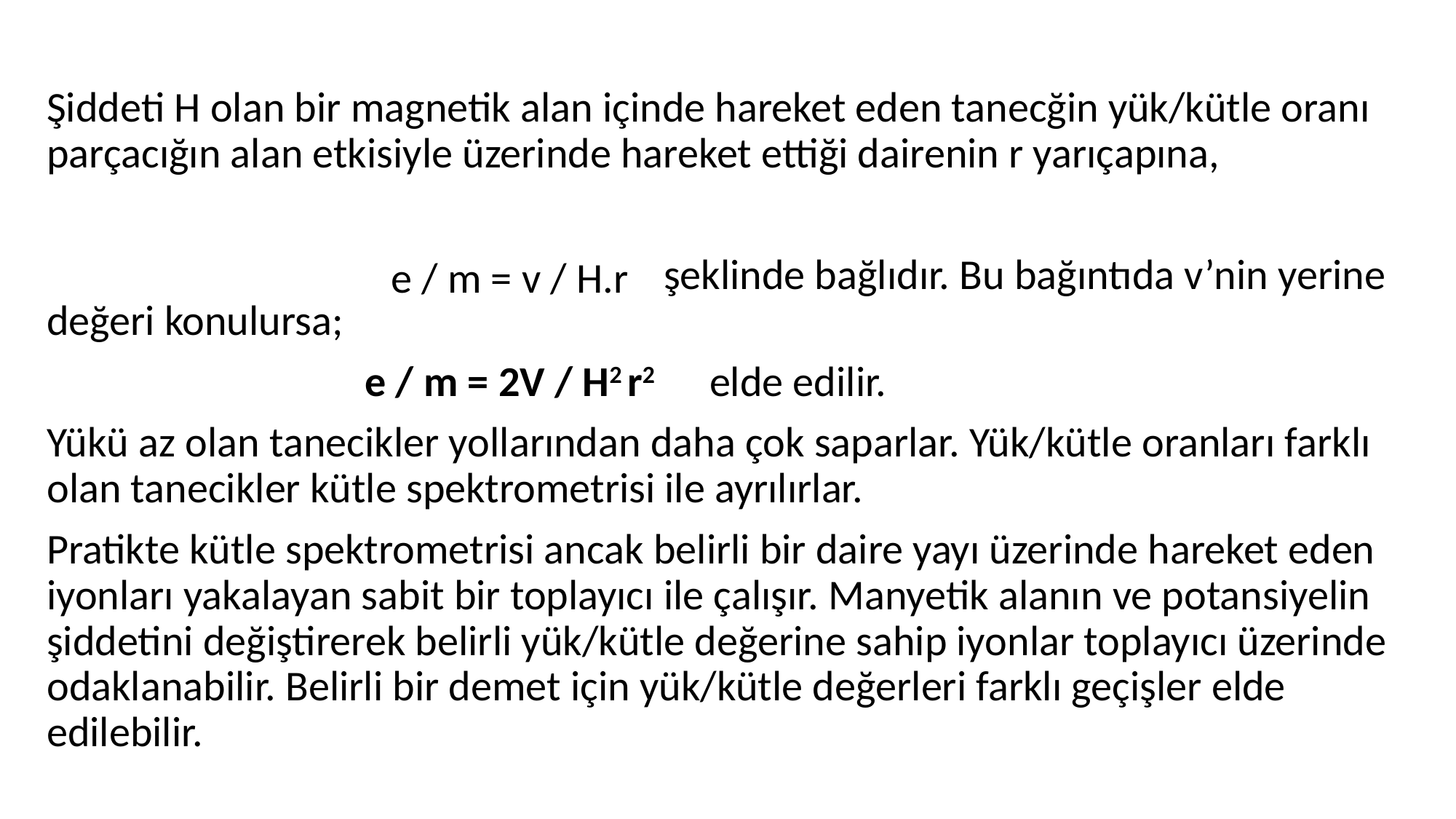

Şiddeti H olan bir magnetik alan içinde hareket eden tanecğin yük/kütle oranı parçacığın alan etkisiyle üzerinde hareket ettiği dairenin r yarıçapına,

                                                                şeklinde bağlıdır. Bu bağıntıda v’nin yerine değeri konulursa;
                                 e / m = 2V / H2 r2         elde edilir.
Yükü az olan tanecikler yollarından daha çok saparlar. Yük/kütle oranları farklı olan tanecikler kütle spektrometrisi ile ayrılırlar.
Pratikte kütle spektrometrisi ancak belirli bir daire yayı üzerinde hareket eden iyonları yakalayan sabit bir toplayıcı ile çalışır. Manyetik alanın ve potansiyelin şiddetini değiştirerek belirli yük/kütle değerine sahip iyonlar toplayıcı üzerinde odaklanabilir. Belirli bir demet için yük/kütle değerleri farklı geçişler elde edilebilir.
 e / m = v / H.r